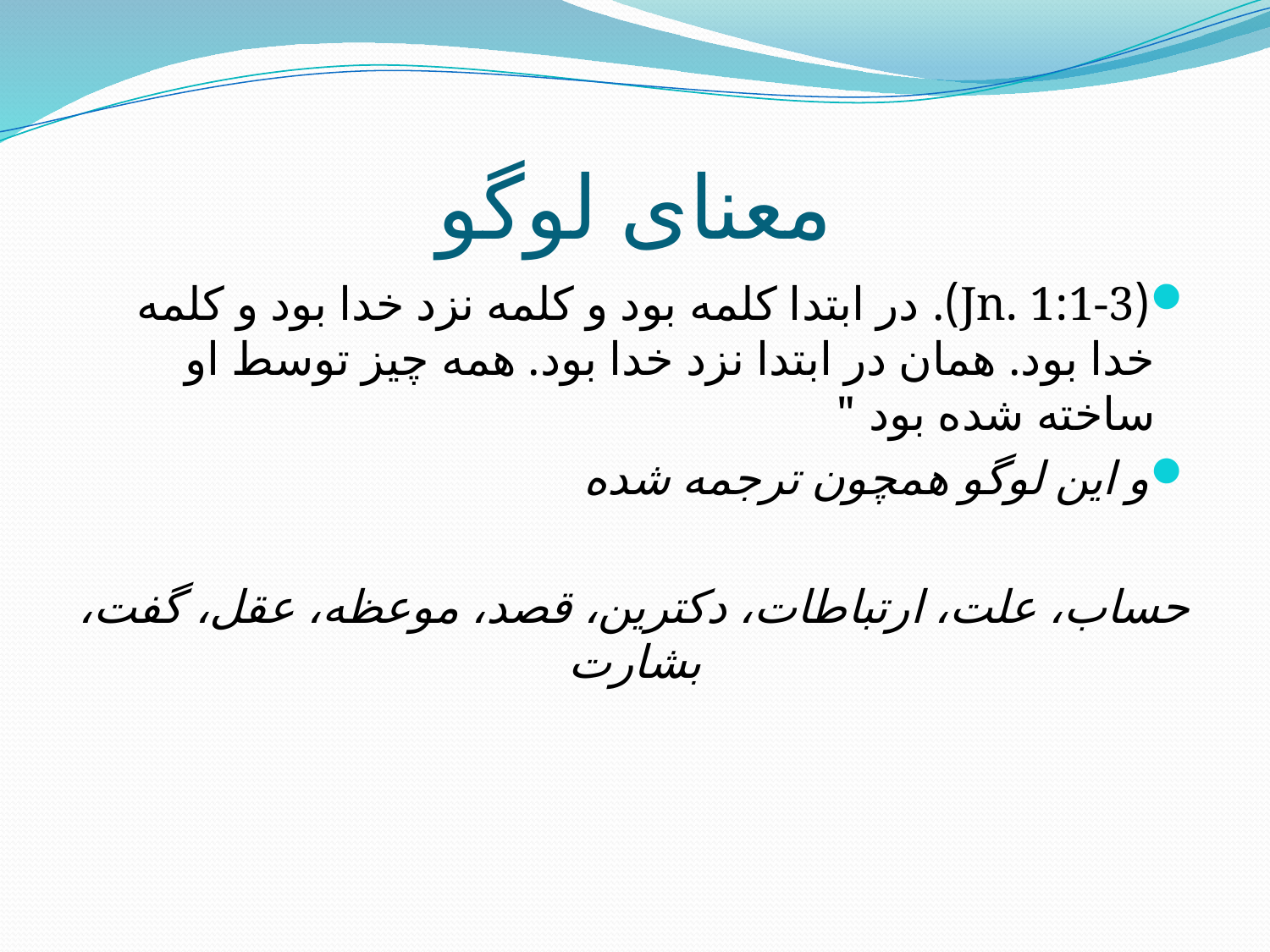

# معنای لوگو
(Jn. 1:1-3). در ابتدا کلمه بود و کلمه نزد خدا بود و کلمه خدا بود. همان در ابتدا نزد خدا بود. همه چیز توسط او ساخته شده بود "
و این لوگو همچون ترجمه شده

حساب، علت، ارتباطات، دکترین، قصد، موعظه، عقل، گفت، بشارت